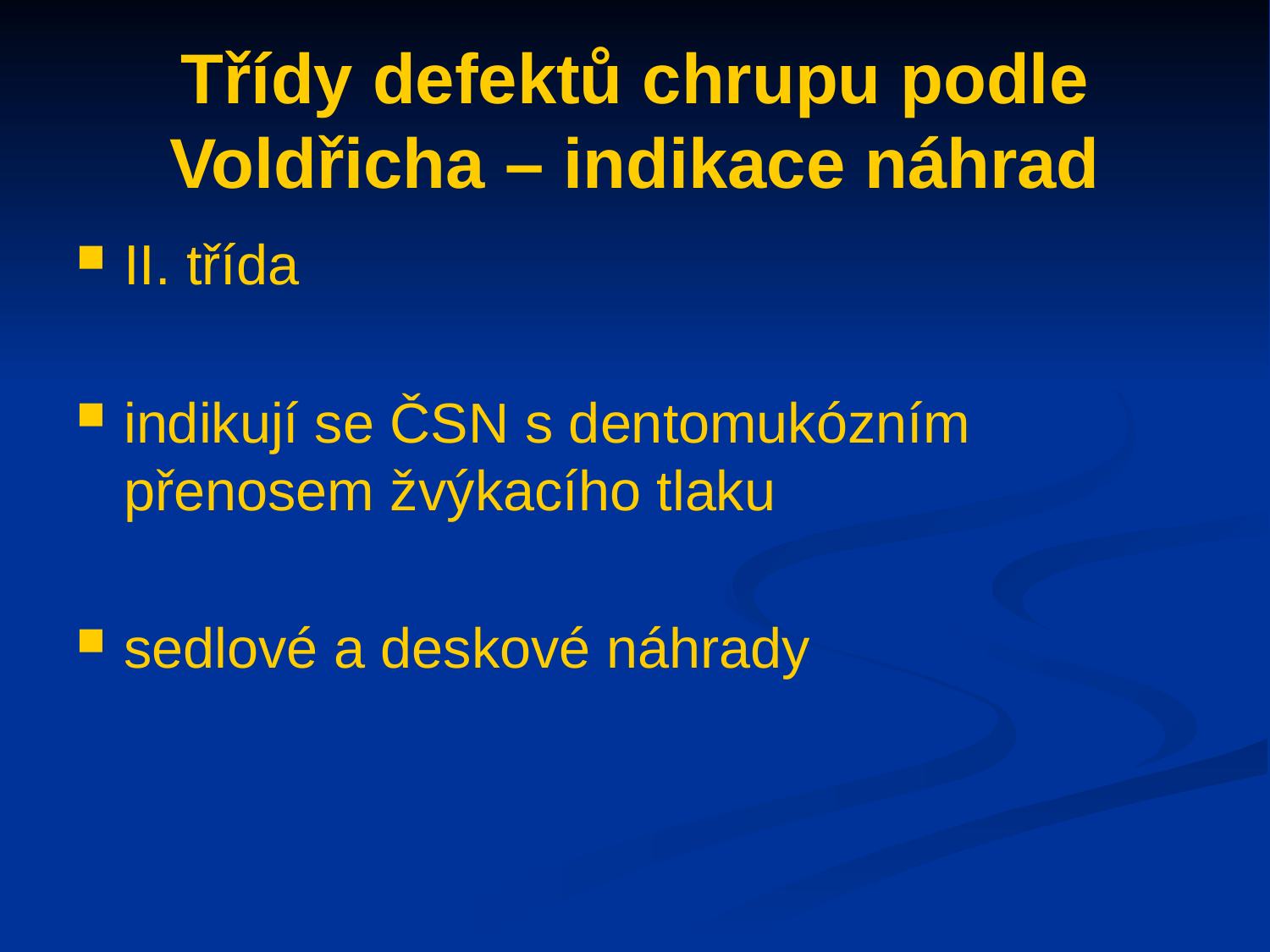

# Třídy defektů chrupu podle Voldřicha – indikace náhrad
II. třída

indikují se ČSN s dentomukózním přenosem žvýkacího tlaku

sedlové a deskové náhrady